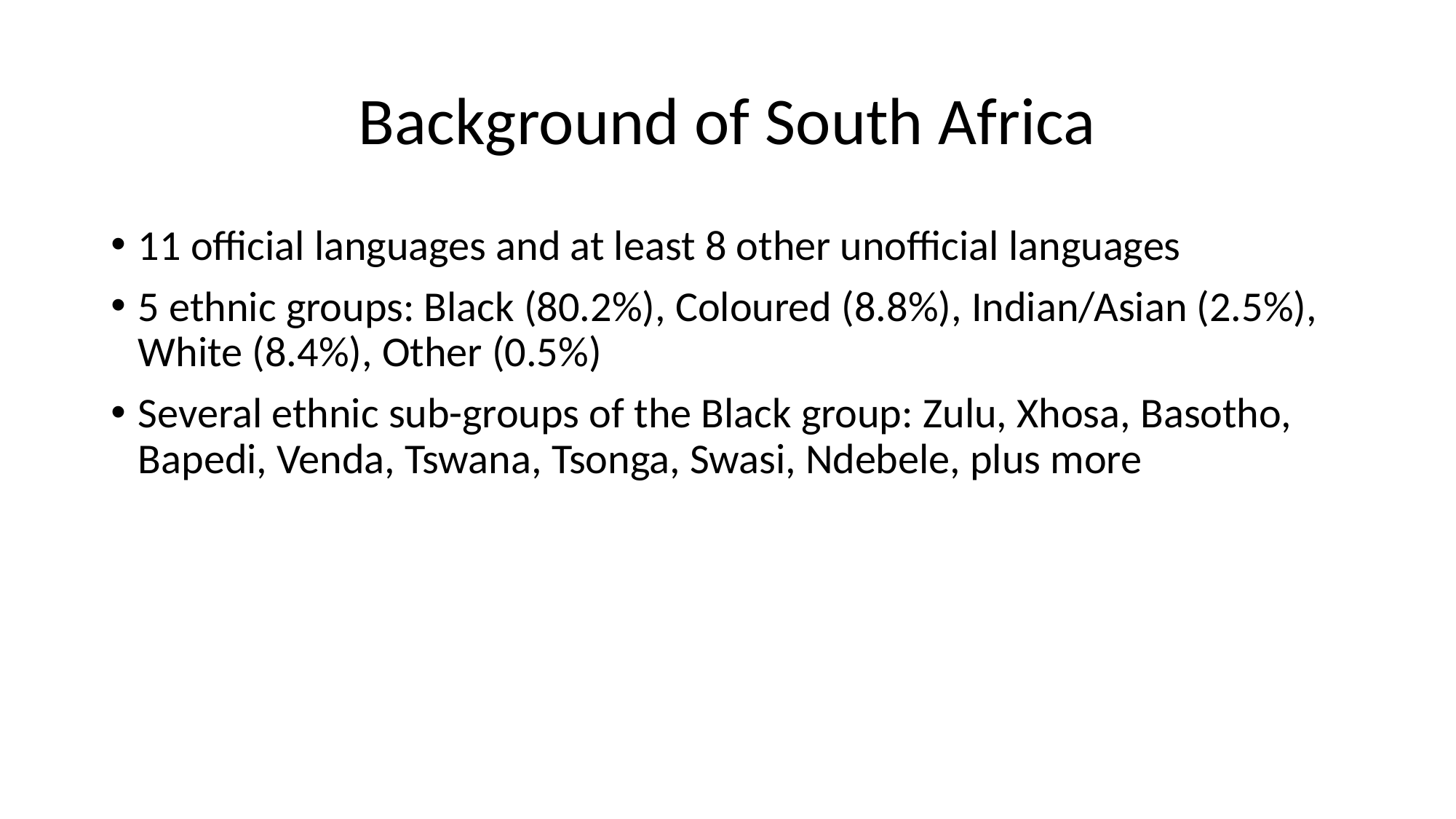

# Background of South Africa
11 official languages and at least 8 other unofficial languages
5 ethnic groups: Black (80.2%), Coloured (8.8%), Indian/Asian (2.5%), White (8.4%), Other (0.5%)
Several ethnic sub-groups of the Black group: Zulu, Xhosa, Basotho, Bapedi, Venda, Tswana, Tsonga, Swasi, Ndebele, plus more